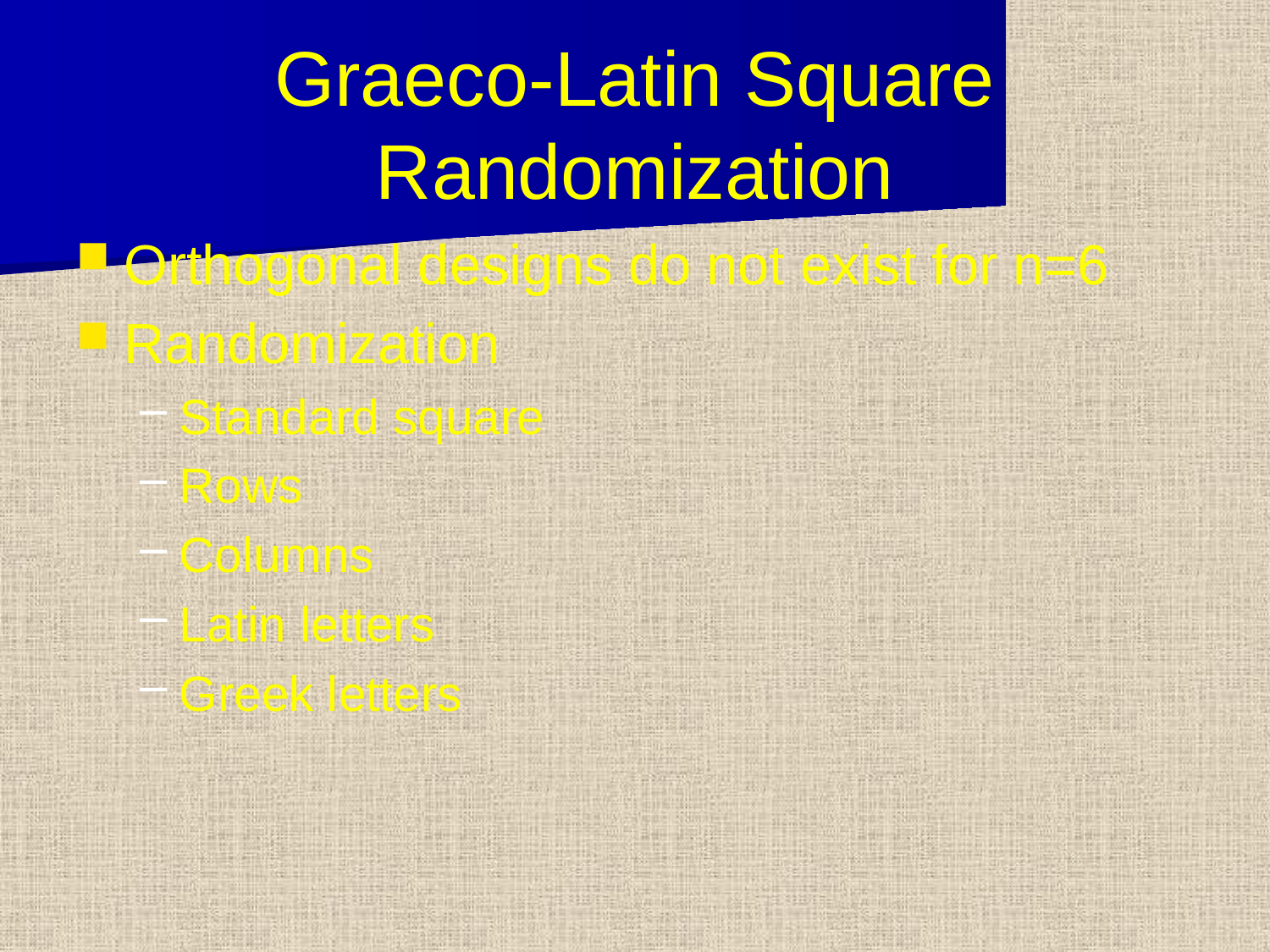

# Graeco-Latin Square Randomization
Orthogonal designs do not exist for n=6
Randomization
Standard square
Rows
Columns
Latin letters
Greek letters